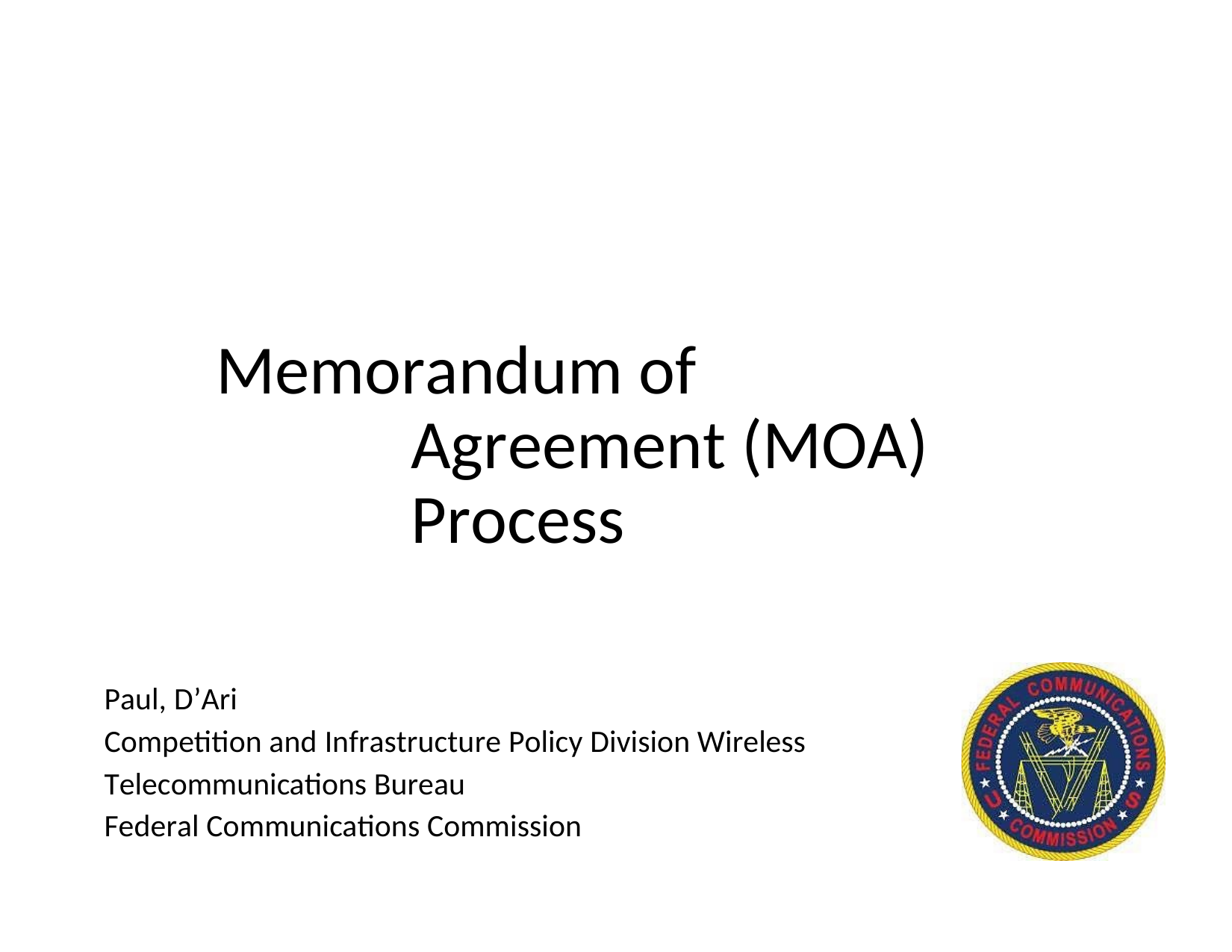

Memorandum of Agreement (MOA) Process

Paul, D’Ari
Competition and Infrastructure Policy Division Wireless Telecommunications Bureau
Federal Communications Commission